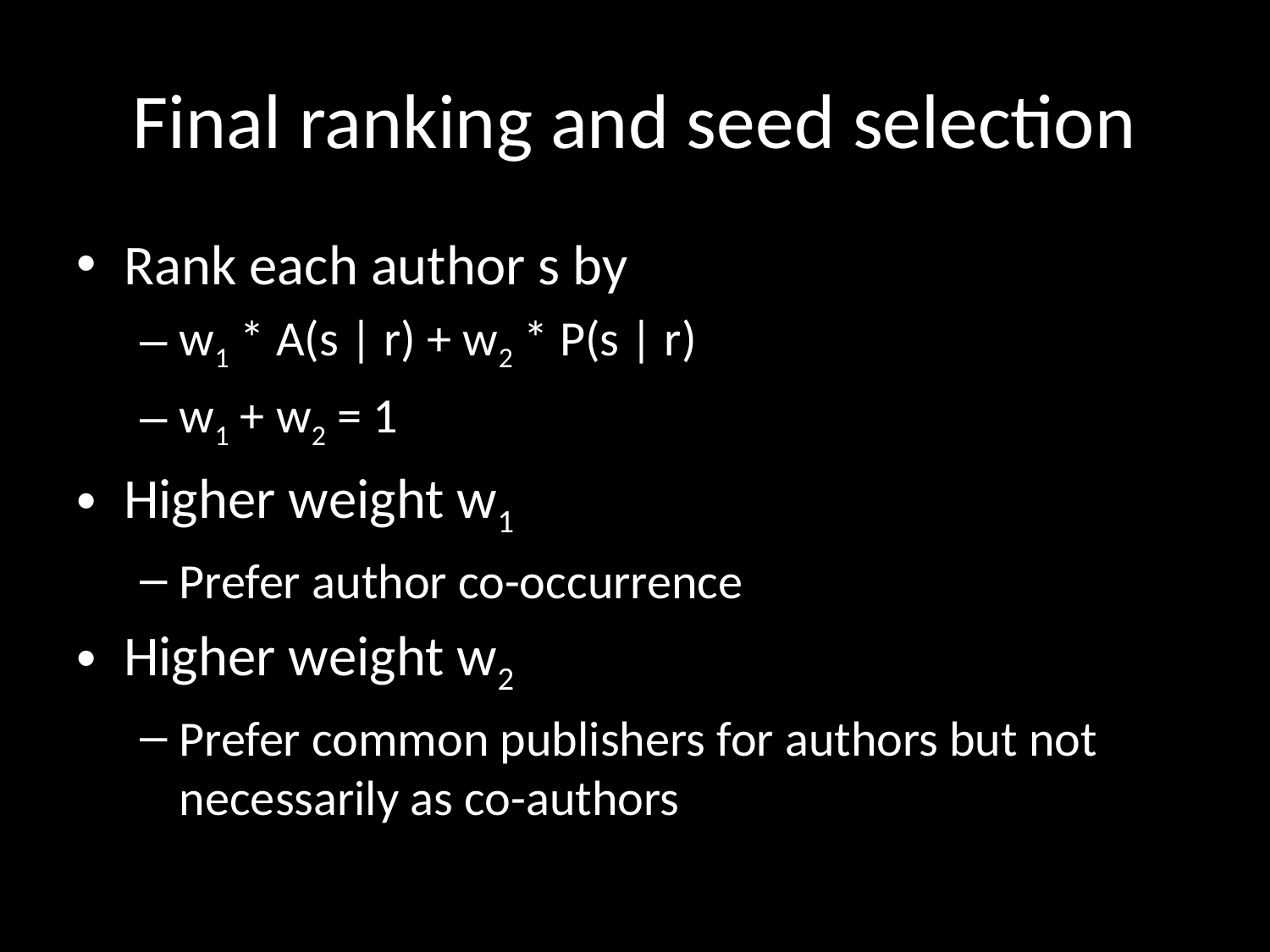

# Final ranking and seed selection
Rank each author s by
w1 * A(s | r) + w2 * P(s | r)
w1 + w2 = 1
Higher weight w1
Prefer author co-occurrence
Higher weight w2
Prefer common publishers for authors but not necessarily as co-authors